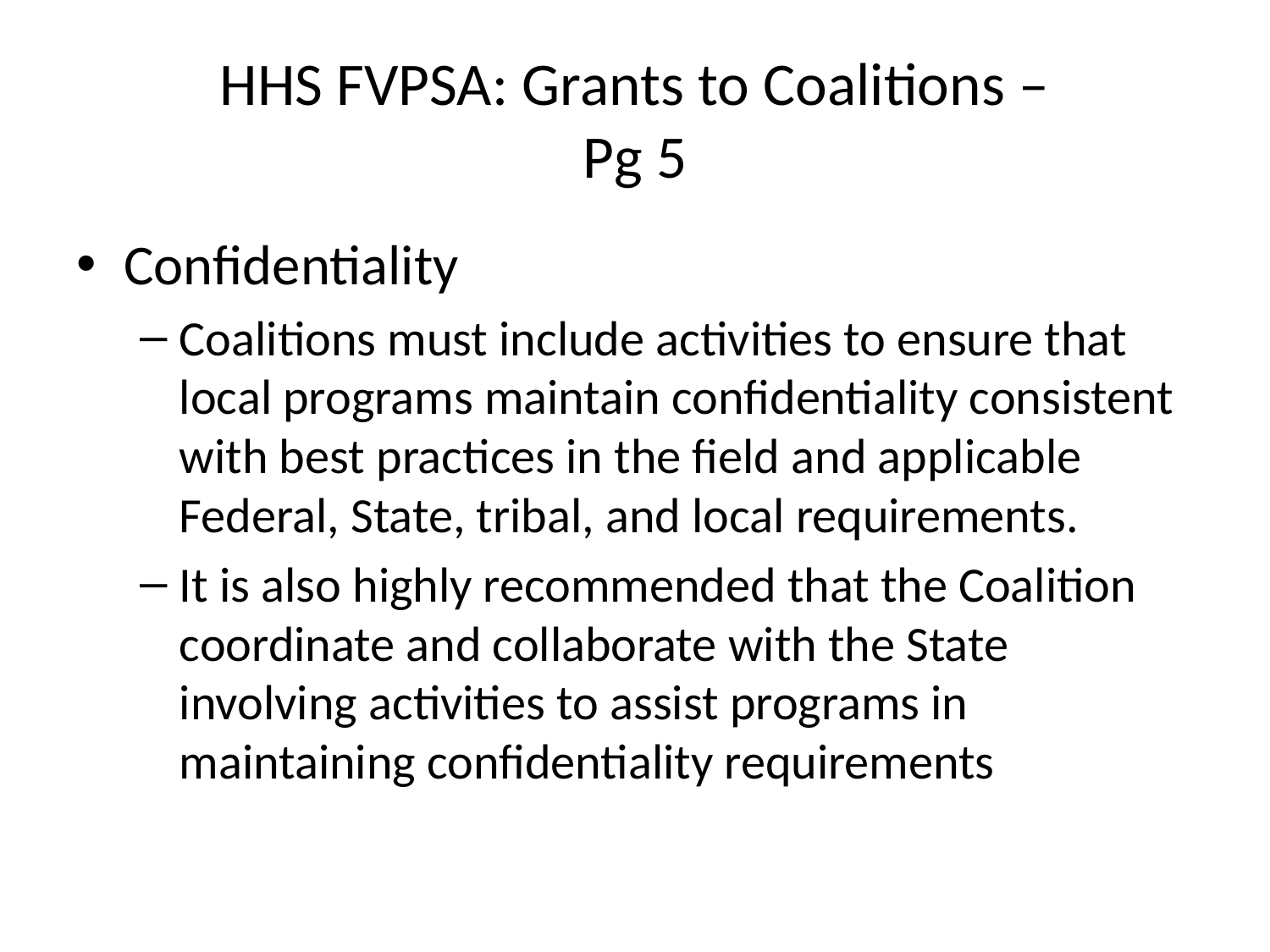

# HHS FVPSA: Grants to Coalitions – Pg 5
Confidentiality
Coalitions must include activities to ensure that local programs maintain confidentiality consistent with best practices in the field and applicable Federal, State, tribal, and local requirements.
It is also highly recommended that the Coalition coordinate and collaborate with the State involving activities to assist programs in maintaining confidentiality requirements